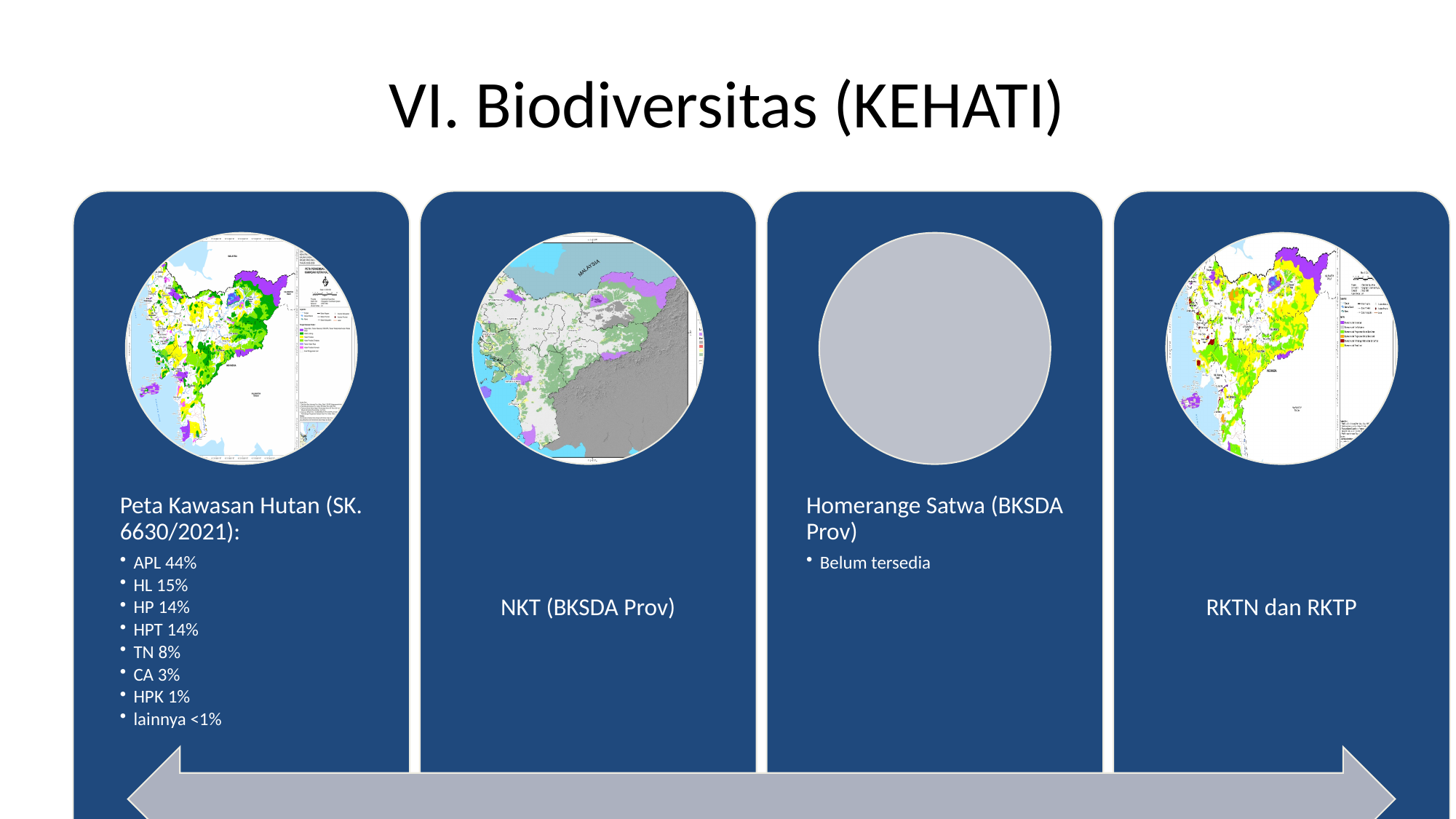

# VI. Biodiversitas (KEHATI)
Peta Kawasan Hutan (SK. 6630/2021):
APL 44%
HL 15%
HP 14%
HPT 14%
TN 8%
CA 3%
HPK 1%
lainnya <1%
NKT (BKSDA Prov)
Homerange Satwa (BKSDA Prov)
Belum tersedia
RKTN dan RKTP